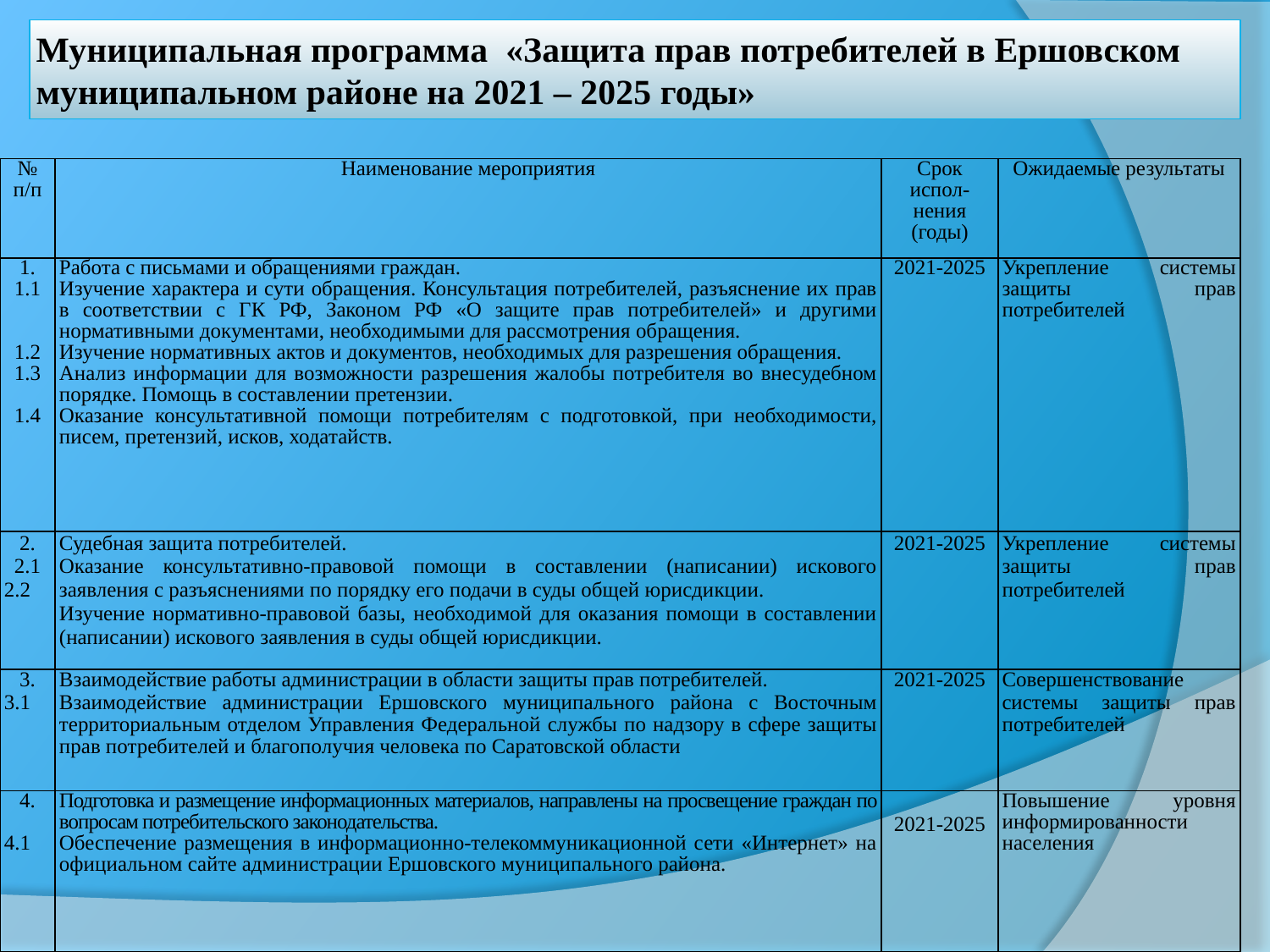

# Муниципальная программа  «Защита прав потребителей в Ершовском муниципальном районе на 2021 – 2025 годы»
| № п/п | Наименование мероприятия | Срок испол-нения (годы) | Ожидаемые результаты |
| --- | --- | --- | --- |
| 1. 1.1 1.2 1.3 1.4 | Работа с письмами и обращениями граждан. Изучение характера и сути обращения. Консультация потребителей, разъяснение их прав в соответствии с ГК РФ, Законом РФ «О защите прав потребителей» и другими нормативными документами, необходимыми для рассмотрения обращения. Изучение нормативных актов и документов, необходимых для разрешения обращения. Анализ информации для возможности разрешения жалобы потребителя во внесудебном порядке. Помощь в составлении претензии. Оказание консультативной помощи потребителям с подготовкой, при необходимости, писем, претензий, исков, ходатайств. | 2021-2025 | Укрепление системы защиты прав потребителей |
| 2. 2.1 2.2 | Судебная защита потребителей. Оказание консультативно-правовой помощи в составлении (написании) искового заявления с разъяснениями по порядку его подачи в суды общей юрисдикции. Изучение нормативно-правовой базы, необходимой для оказания помощи в составлении (написании) искового заявления в суды общей юрисдикции. | 2021-2025 | Укрепление системы защиты прав потребителей |
| 3. 3.1 | Взаимодействие работы администрации в области защиты прав потребителей. Взаимодействие администрации Ершовского муниципального района с Восточным территориальным отделом Управления Федеральной службы по надзору в сфере защиты прав потребителей и благополучия человека по Саратовской области | 2021-2025 | Совершенствование системы защиты прав потребителей |
| 4. 4.1 | Подготовка и размещение информационных материалов, направлены на просвещение граждан по вопросам потребительского законодательства. Обеспечение размещения в информационно-телекоммуникационной сети «Интернет» на официальном сайте администрации Ершовского муниципального района. | 2021-2025 | Повышение уровня информированности населения |